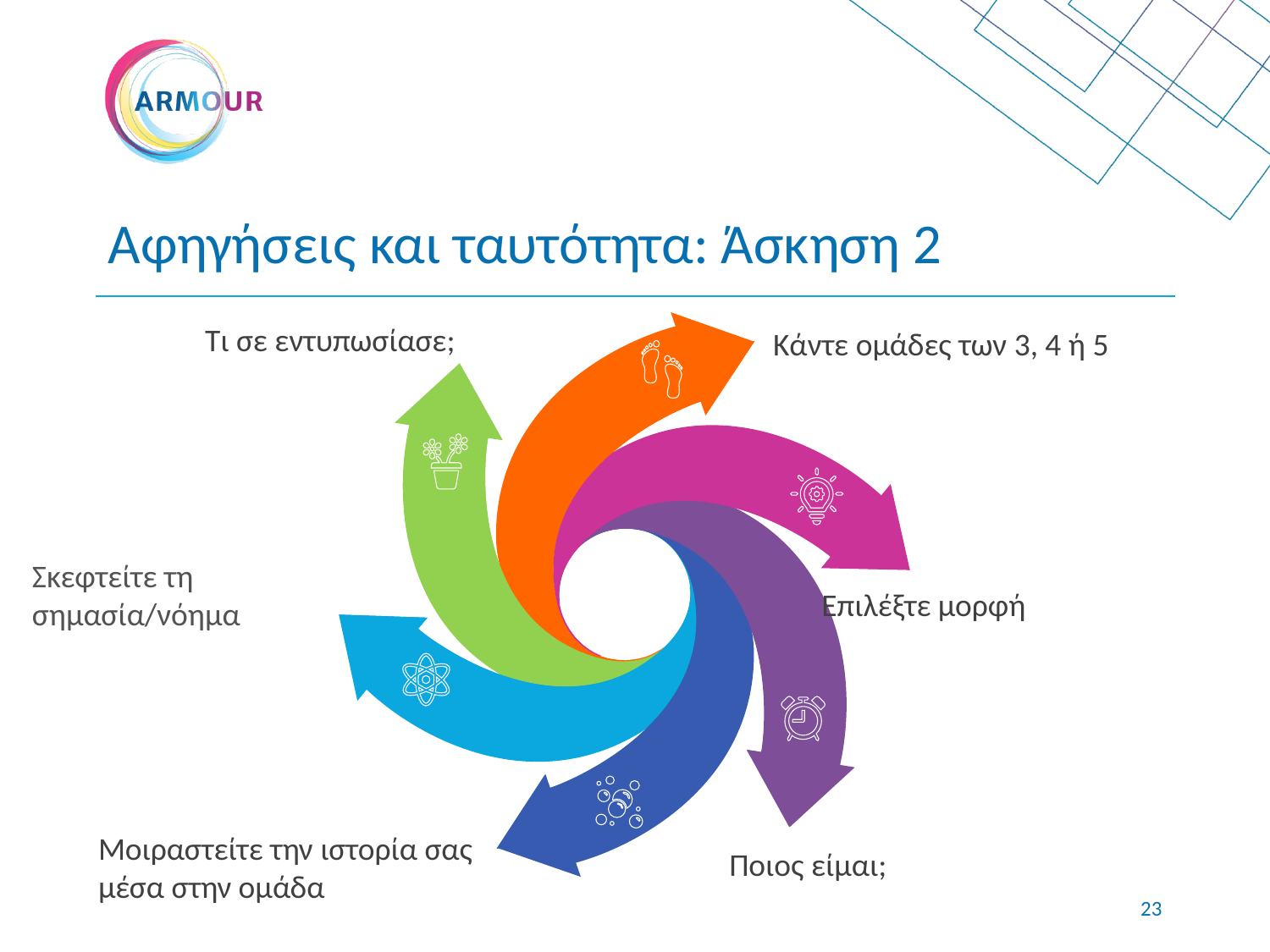

# Αφηγήσεις και ταυτότητα: Άσκηση 2

Τι σε εντυπωσίασε;

Κάντε ομάδες των 3, 4 ή 5

Σκεφτείτε τη σημασία/νόημα

Επιλέξτε μορφή

Μοιραστείτε την ιστορία σας μέσα στην ομάδα

Ποιος είμαι;

23